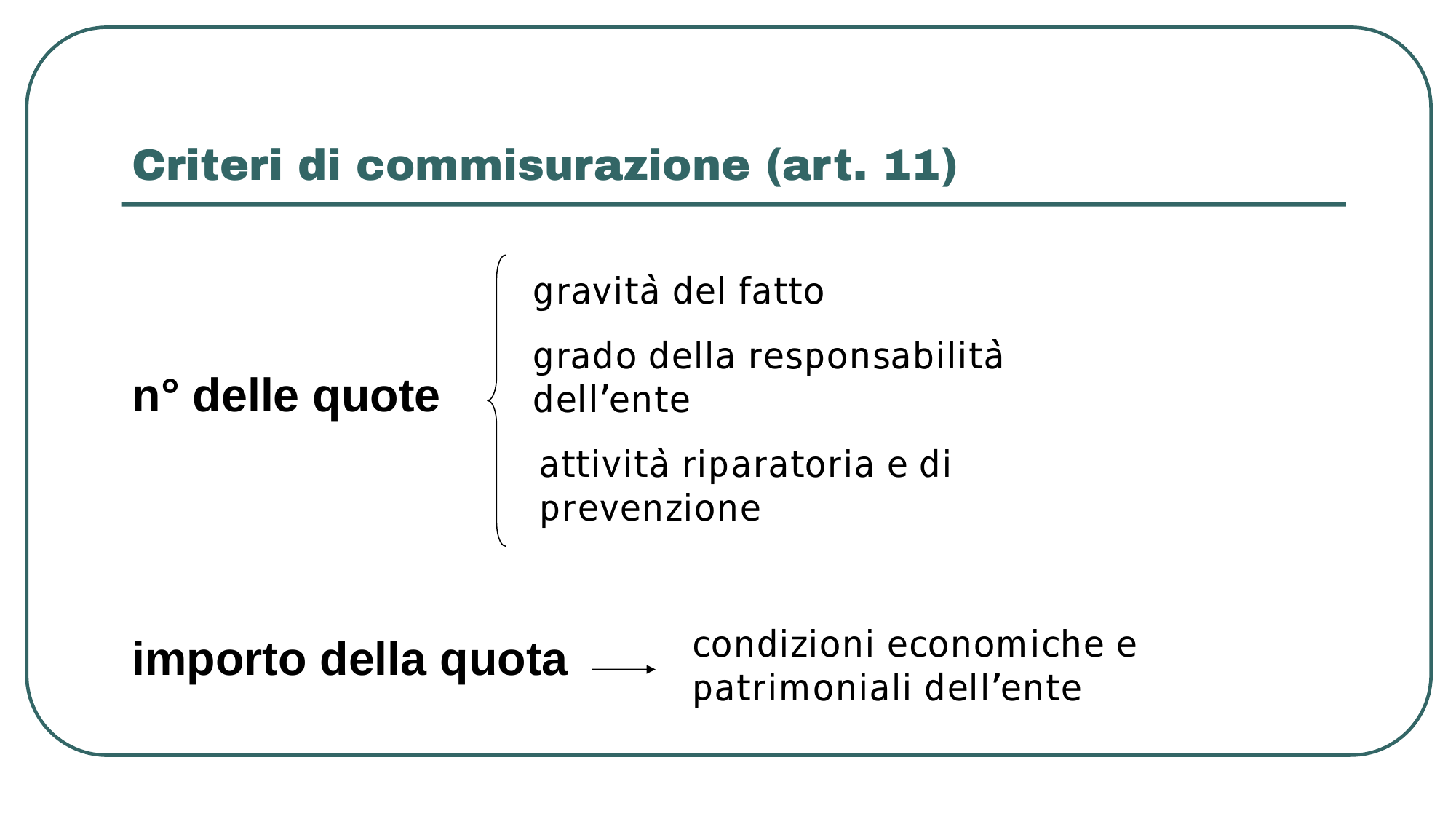

Criteri di commisurazione (art. 11)

n° delle quote

importo della quota

gravità del fatto
grado della responsabilità
dell’ente
attività riparatoria e di prevenzione
condizioni economiche e
patrimoniali dell’ente